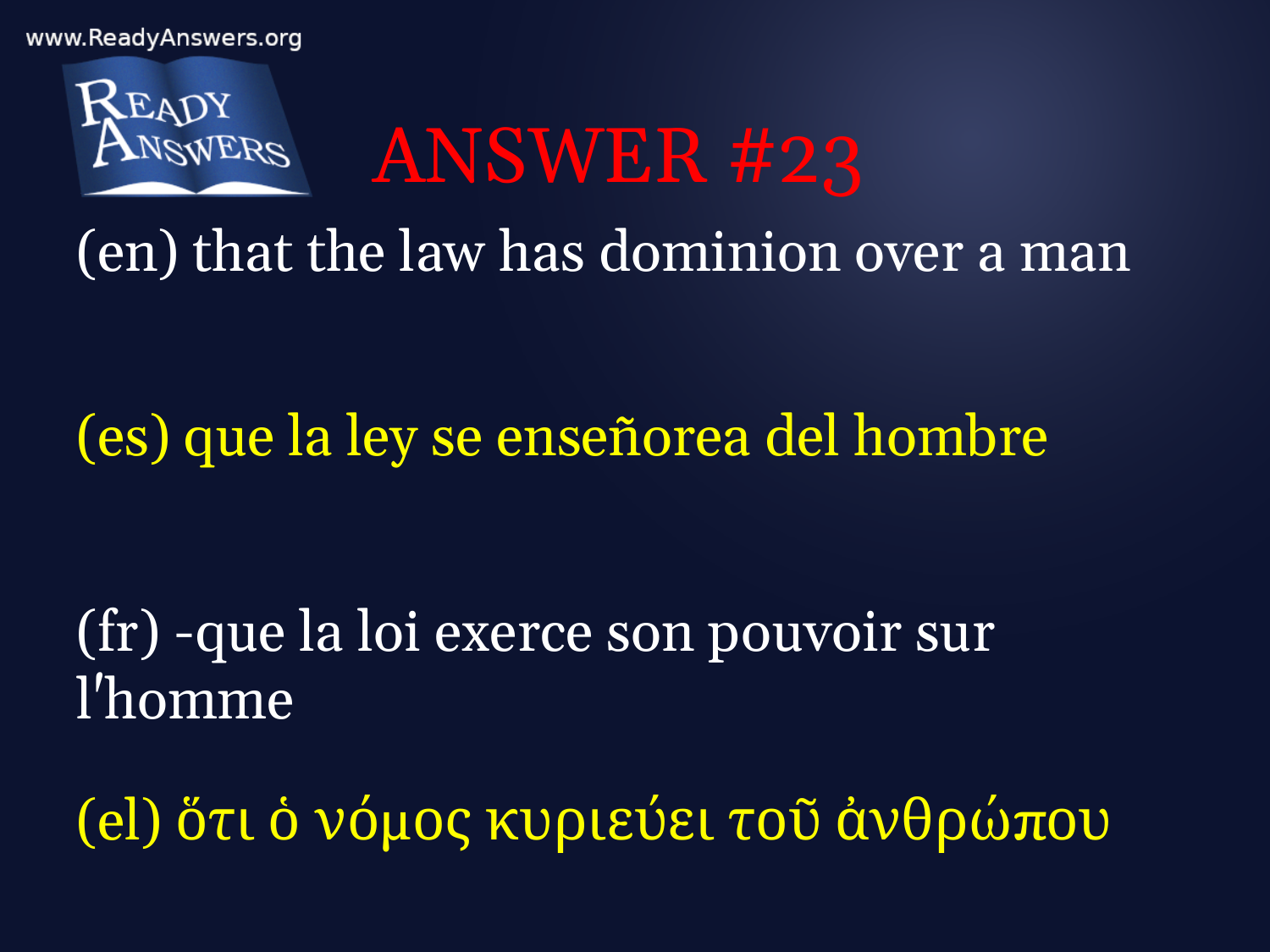

# ANSWER #23
(en) that the law has dominion over a man
(es) que la ley se enseñorea del hombre
(fr) -que la loi exerce son pouvoir sur l'homme
(el) ὅτι ὁ νόμος κυριεύει τοῦ ἀνθρώπου